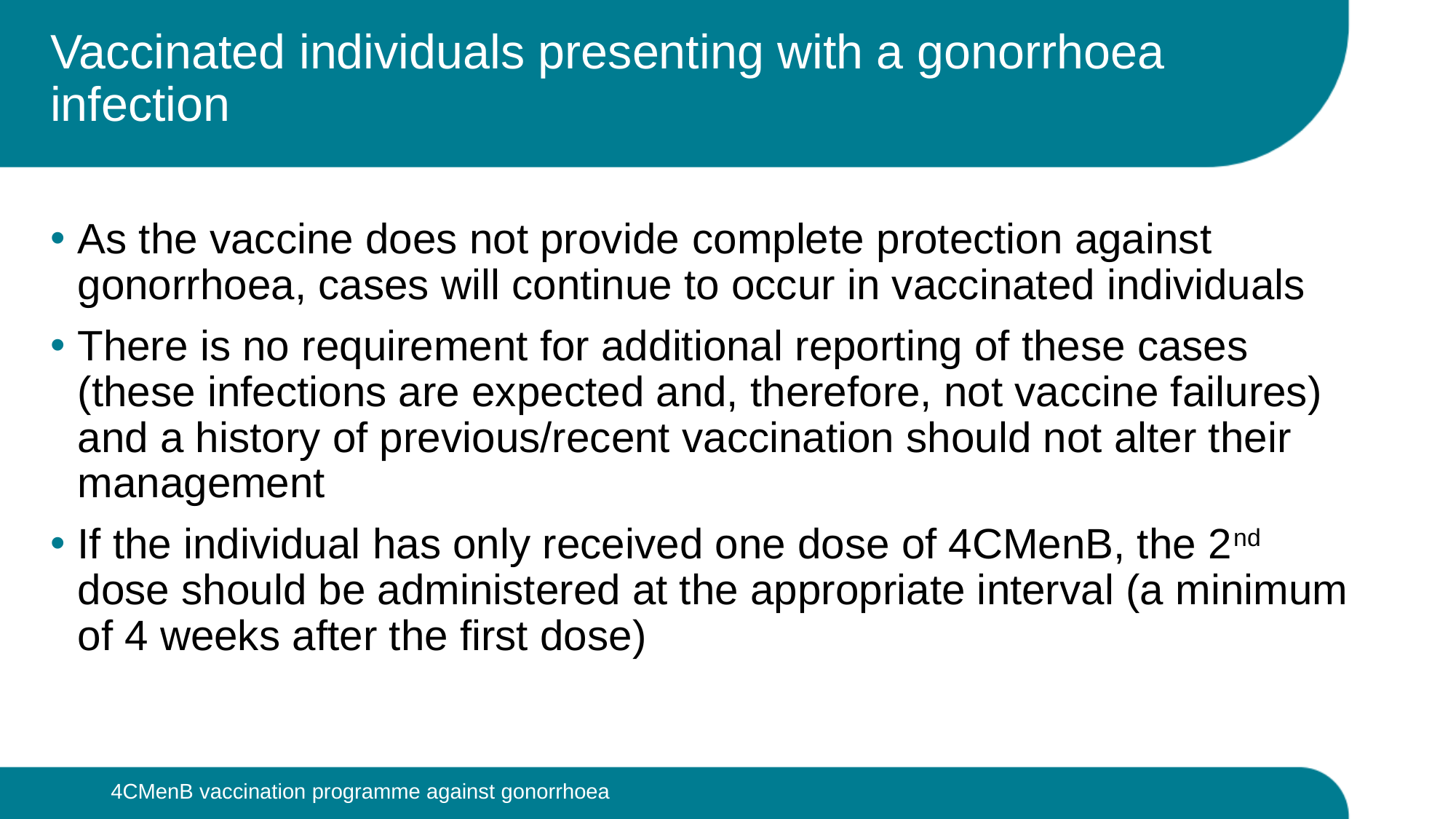

# Vaccinated individuals presenting with a gonorrhoea infection
As the vaccine does not provide complete protection against gonorrhoea, cases will continue to occur in vaccinated individuals
There is no requirement for additional reporting of these cases (these infections are expected and, therefore, not vaccine failures) and a history of previous/recent vaccination should not alter their management
If the individual has only received one dose of 4CMenB, the 2nd dose should be administered at the appropriate interval (a minimum of 4 weeks after the first dose)
4CMenB vaccination programme against gonorrhoea